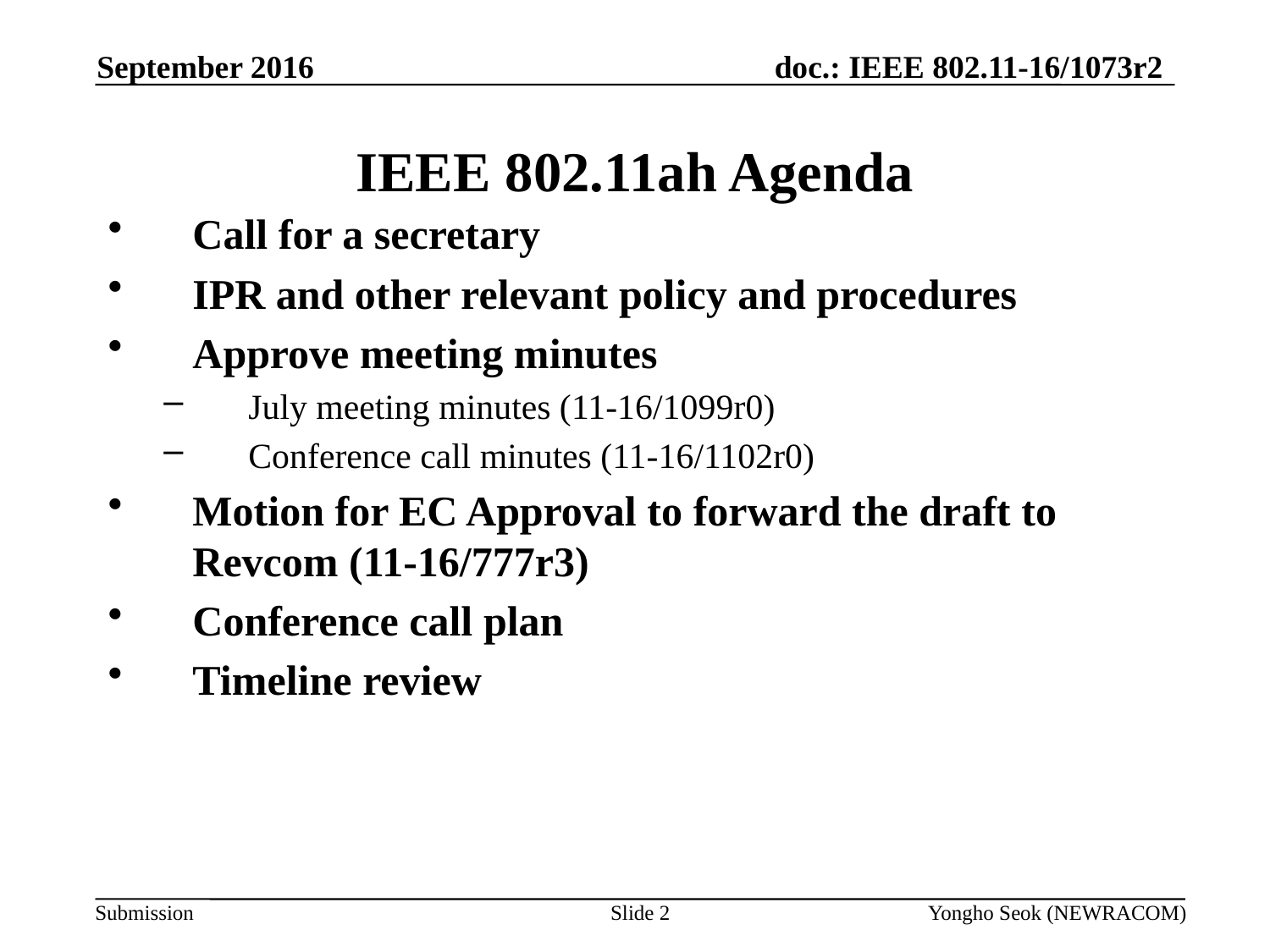

September 2016
# IEEE 802.11ah Agenda
Call for a secretary
IPR and other relevant policy and procedures
Approve meeting minutes
July meeting minutes (11-16/1099r0)
Conference call minutes (11-16/1102r0)
Motion for EC Approval to forward the draft to Revcom (11-16/777r3)
Conference call plan
Timeline review

Slide 2
Yongho Seok (NEWRACOM)